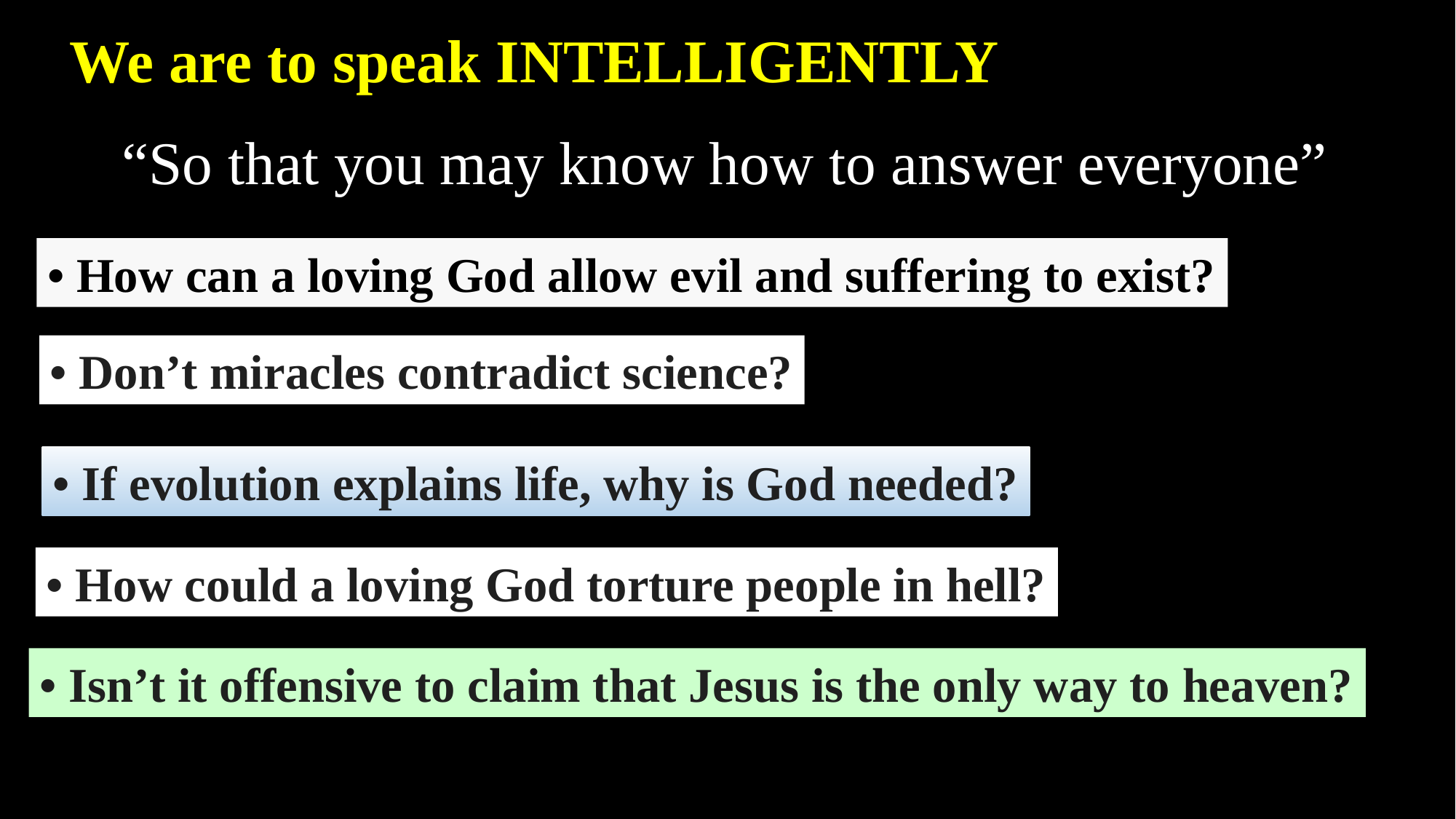

We are to speak INTELLIGENTLY
“So that you may know how to answer everyone”
• How can a loving God allow evil and suffering to exist?
• Don’t miracles contradict science?
• If evolution explains life, why is God needed?
• How could a loving God torture people in hell?
• Isn’t it offensive to claim that Jesus is the only way to heaven?